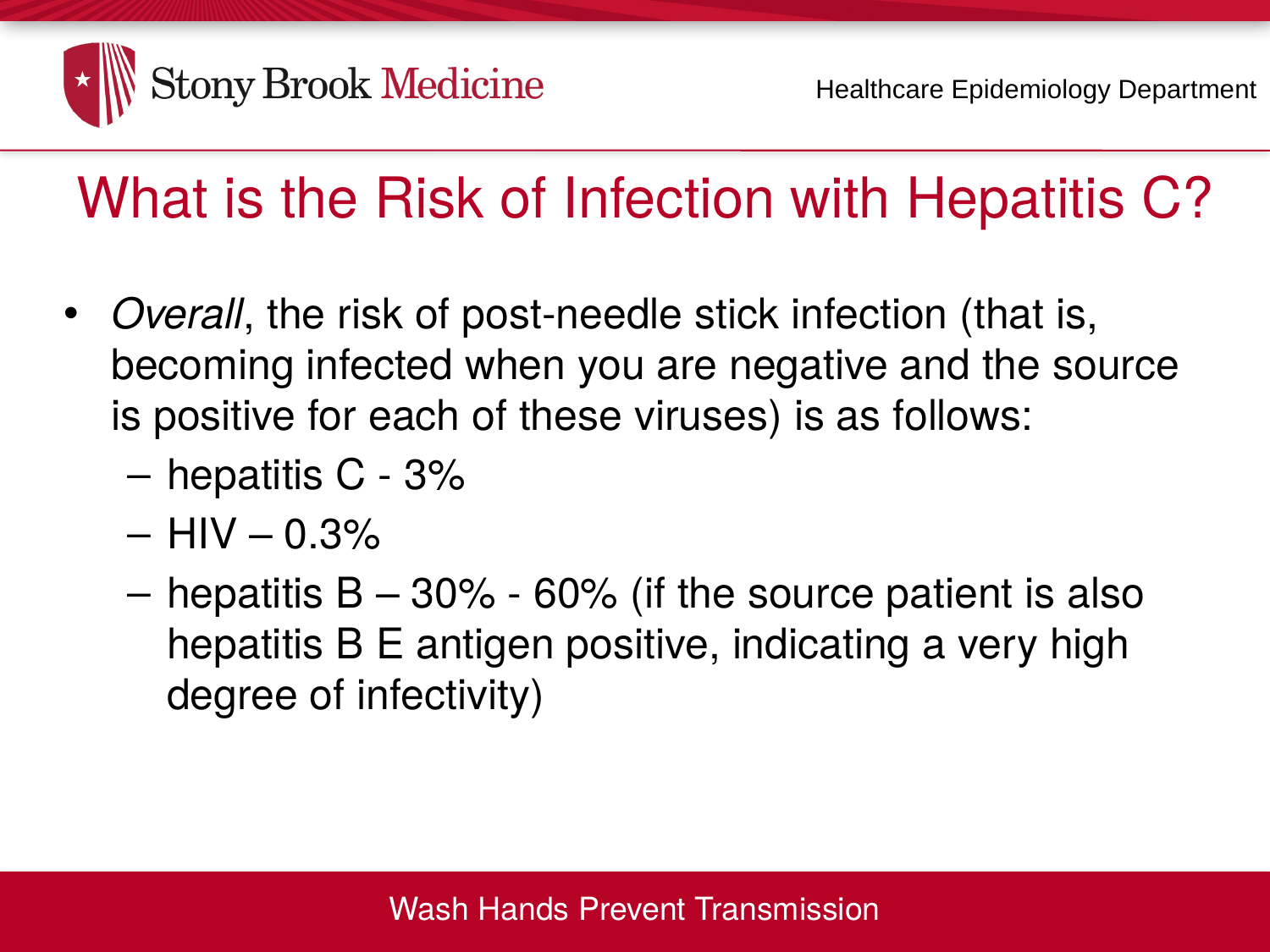

Healthcare Epidemiology Department
What is the Risk of Infection with Hepatitis C?
What is the Risk of Infection with Hepatitis C?
Overall, the risk of post-needle stick infection (that is, becoming infected when you are negative and the source is positive for each of these viruses) is as follows:
hepatitis C - 3%
HIV – 0.3%
hepatitis B – 30% - 60% (if the source patient is also hepatitis B E antigen positive, indicating a very high degree of infectivity)
Wash Hands Prevent Transmission